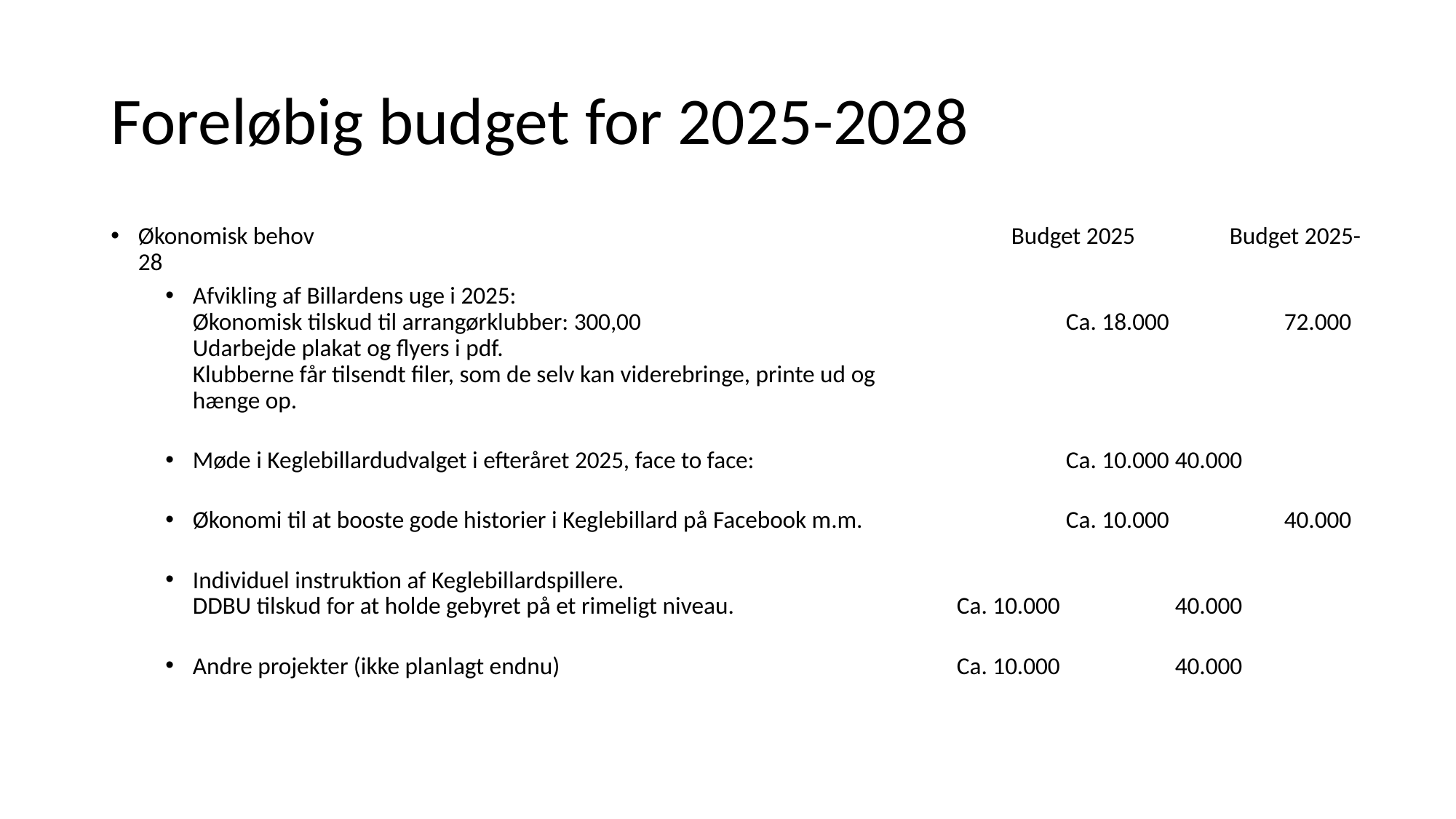

# Foreløbig budget for 2025-2028
Økonomisk behov 							Budget 2025	Budget 2025-28
Afvikling af Billardens uge i 2025:
Økonomisk tilskud til arrangørklubber: 300,00 		  		Ca. 18.000		72.000
Udarbejde plakat og flyers i pdf.
Klubberne får tilsendt filer, som de selv kan viderebringe, printe ud og
hænge op.
Møde i Keglebillardudvalget i efteråret 2025, face to face:			Ca. 10.000 	40.000
Økonomi til at booste gode historier i Keglebillard på Facebook m.m.		Ca. 10.000		40.000
Individuel instruktion af Keglebillardspillere.
DDBU tilskud for at holde gebyret på et rimeligt niveau.			Ca. 10.000		40.000
Andre projekter (ikke planlagt endnu)				Ca. 10.000		40.000